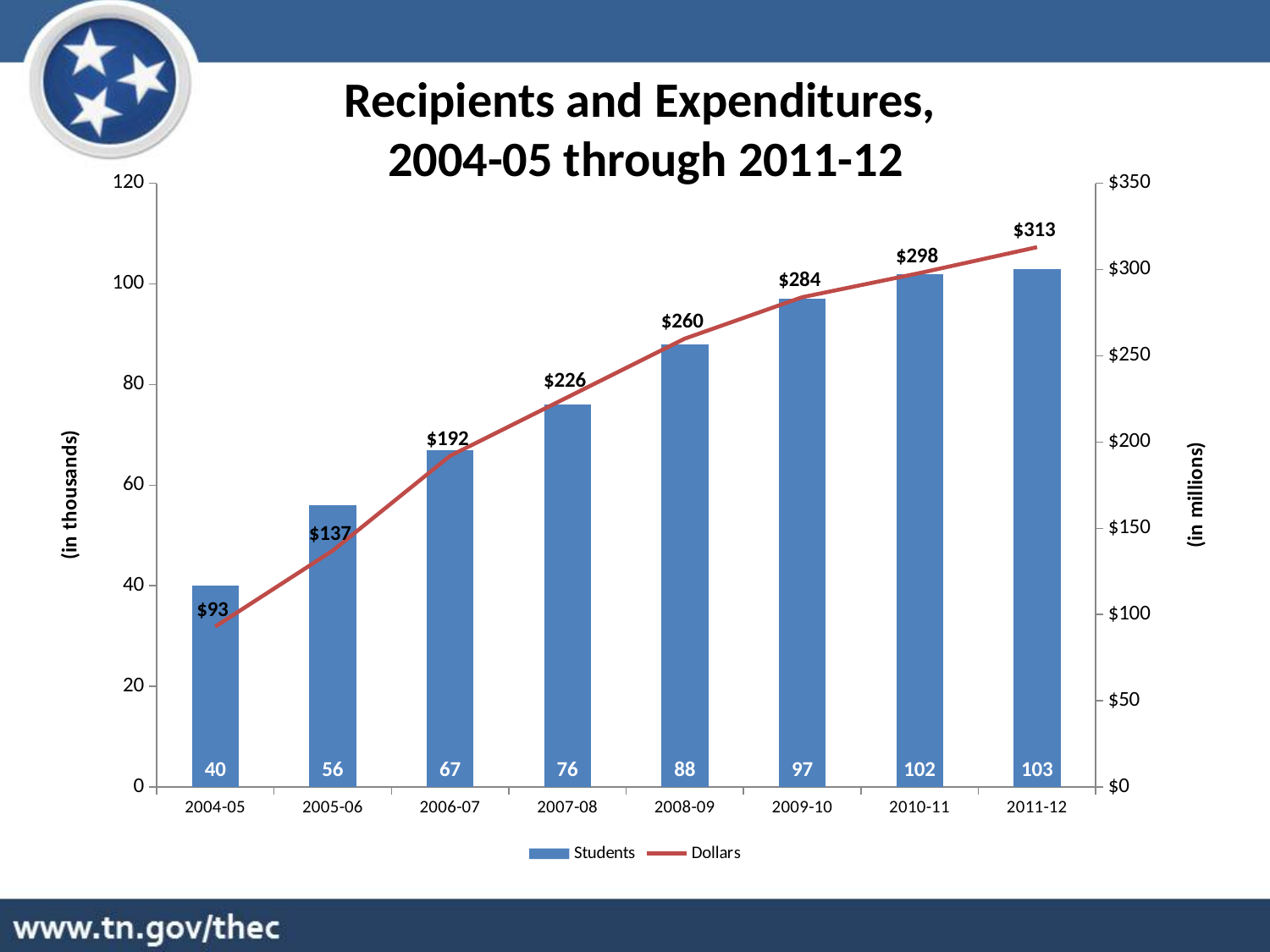

Recipients and Expenditures,
2004-05 through 2011-12

### Chart

| Category | Students | Dollars |
|---|---|---|
| 2004-05 | 40.0 | 93.0 |
| 2005-06 | 56.0 | 137.0 |
| 2006-07 | 67.0 | 192.0 |
| 2007-08 | 76.0 | 226.0 |
| 2008-09 | 88.0 | 260.0 |
| 2009-10 | 97.0 | 284.0 |
| 2010-11 | 102.0 | 298.0 |
| 2011-12 | 103.0 | 313.0 |